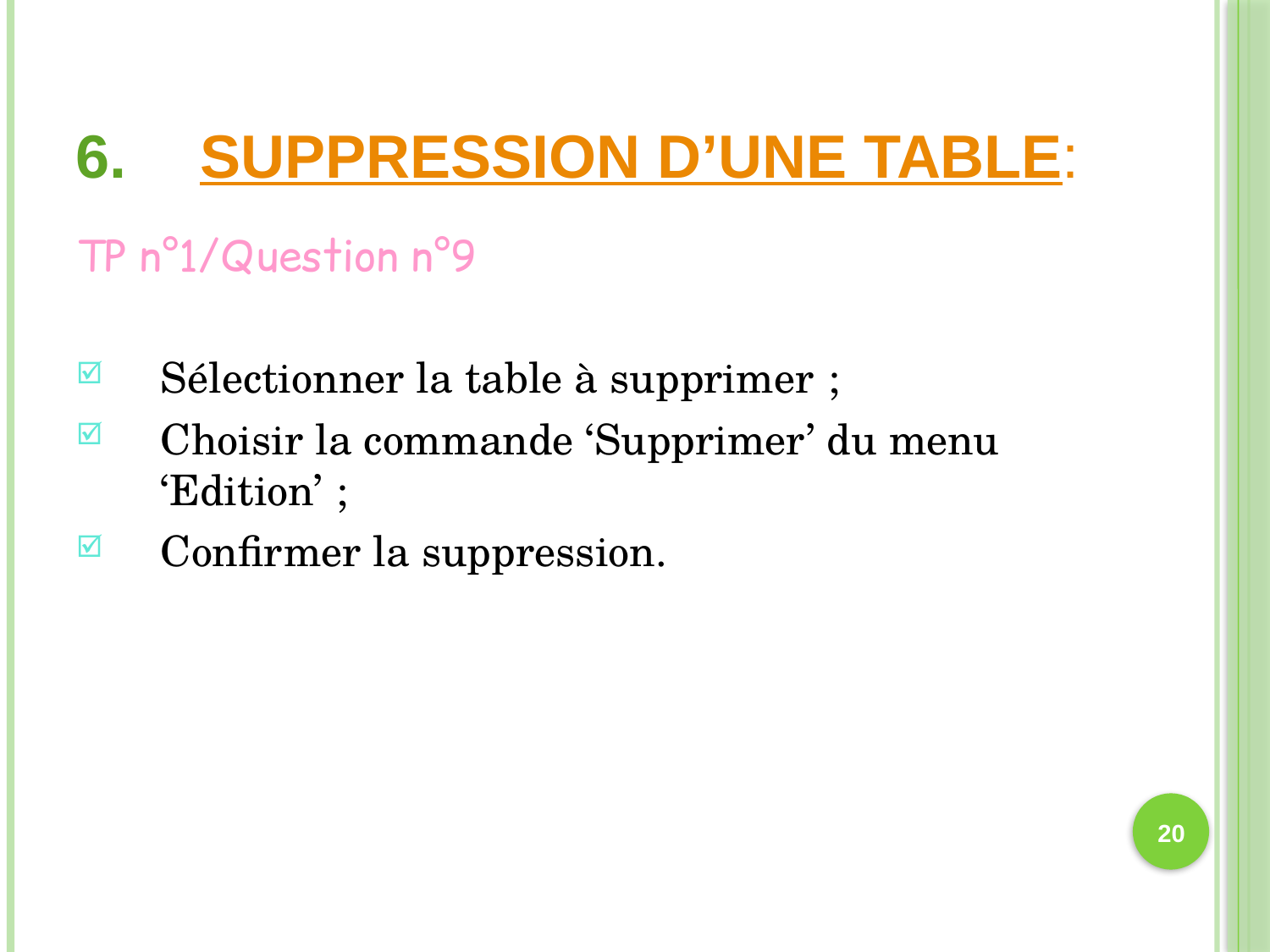

# Suppression d’une table:
TP n°1/Question n°9

Sélectionner la table à supprimer ;
Choisir la commande ‘Supprimer’ du menu ‘Edition’ ;
Confirmer la suppression.
20